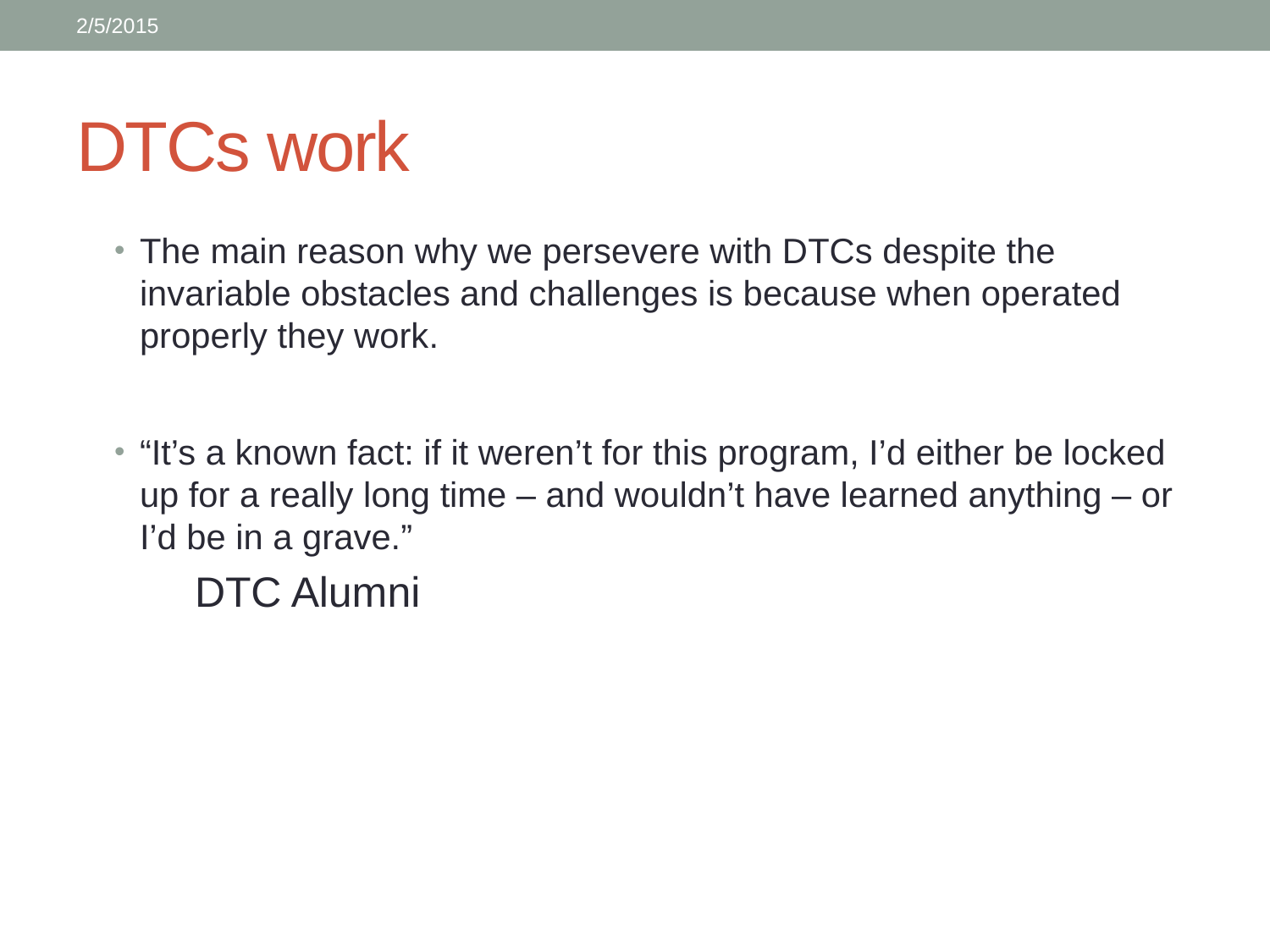

2/5/2015
# DTCs work
The main reason why we persevere with DTCs despite the invariable obstacles and challenges is because when operated properly they work.

“It’s a known fact: if it weren’t for this program, I’d either be locked up for a really long time – and wouldn’t have learned anything – or I’d be in a grave.”
          DTC Alumni